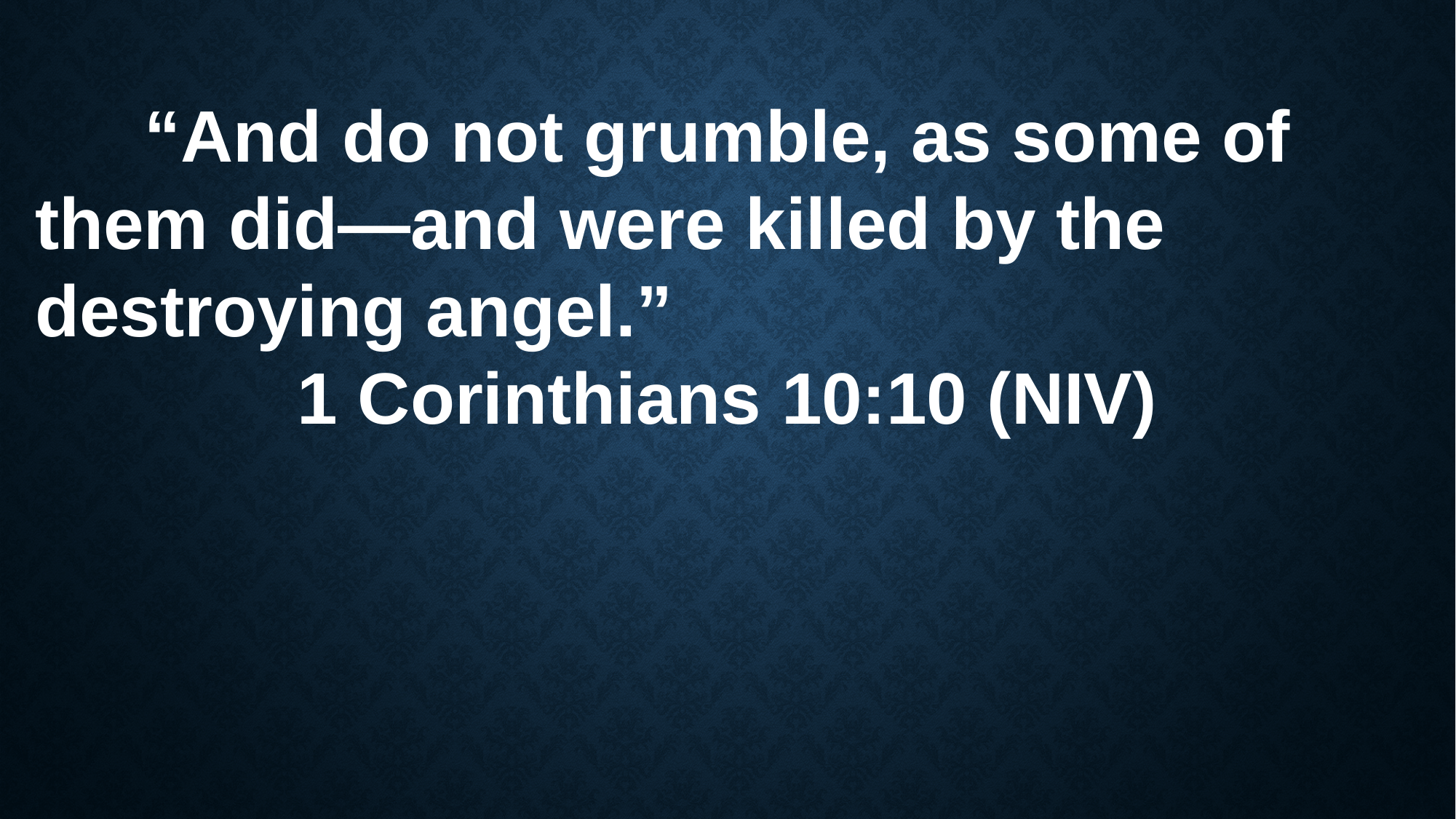

“And do not grumble, as some of them did—and were killed by the destroying angel.”
1 Corinthians 10:10 (NIV)